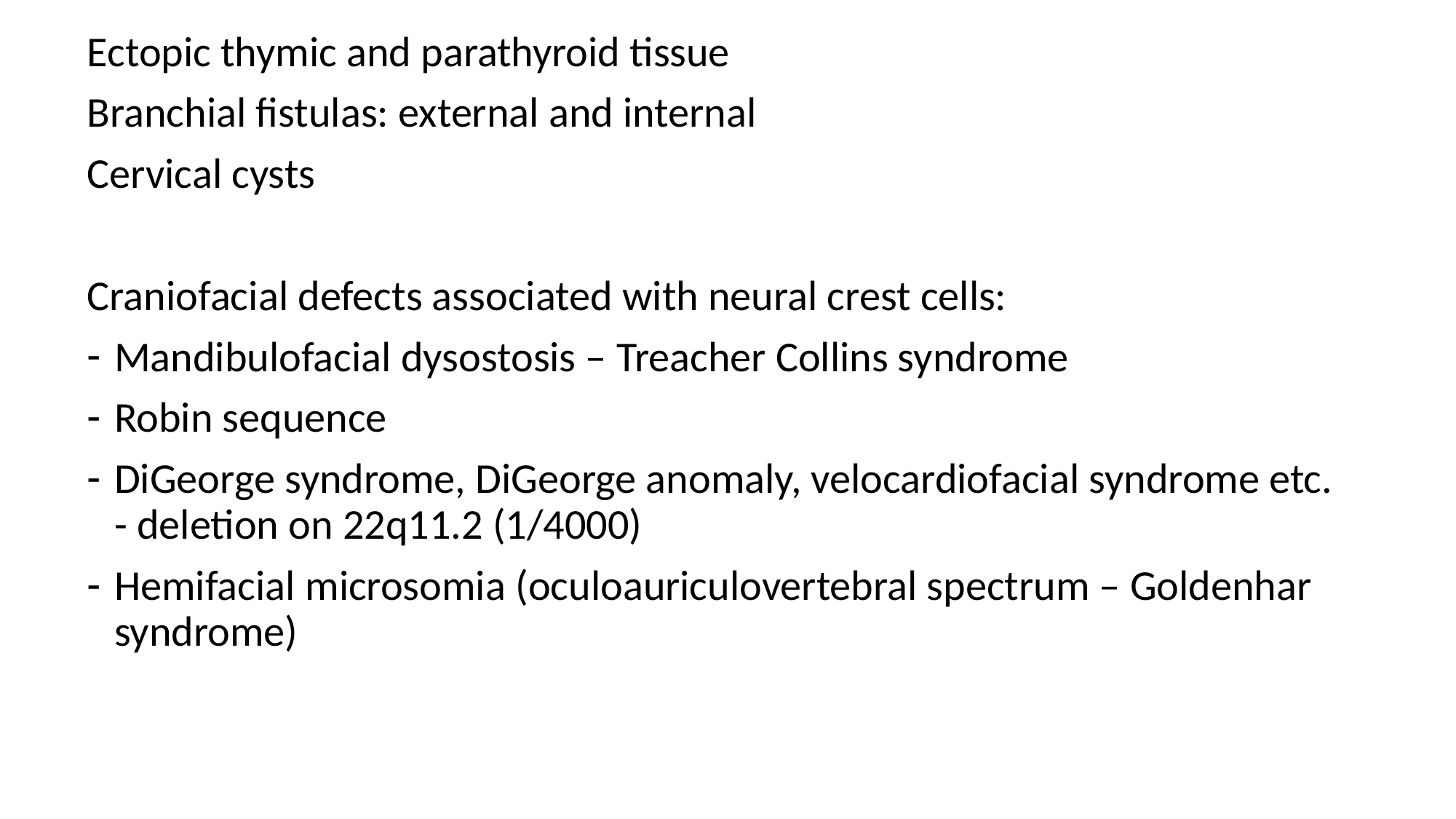

#
Ectopic thymic and parathyroid tissue
Branchial fistulas: external and internal
Cervical cysts

Craniofacial defects associated with neural crest cells:
Mandibulofacial dysostosis – Treacher Collins syndrome
Robin sequence
DiGeorge syndrome, DiGeorge anomaly, velocardiofacial syndrome etc. - deletion on 22q11.2 (1/4000)
Hemifacial microsomia (oculoauriculovertebral spectrum – Goldenhar syndrome)